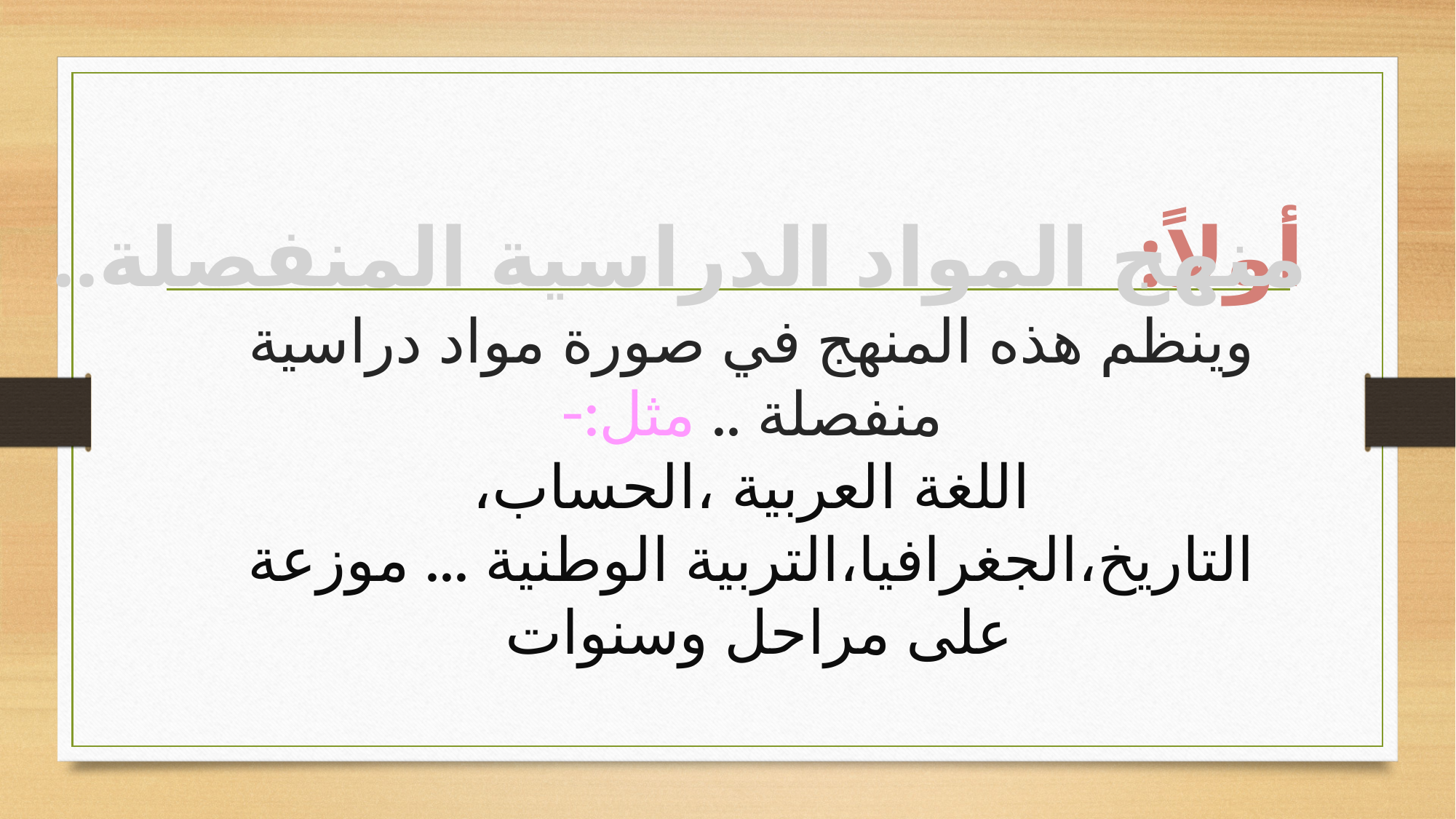

منهج المواد الدراسية المنفصلة..
أولاً:
# وينظم هذه المنهج في صورة مواد دراسية منفصلة .. مثل:- اللغة العربية ،الحساب، التاريخ،الجغرافيا،التربية الوطنية ... موزعة على مراحل وسنوات